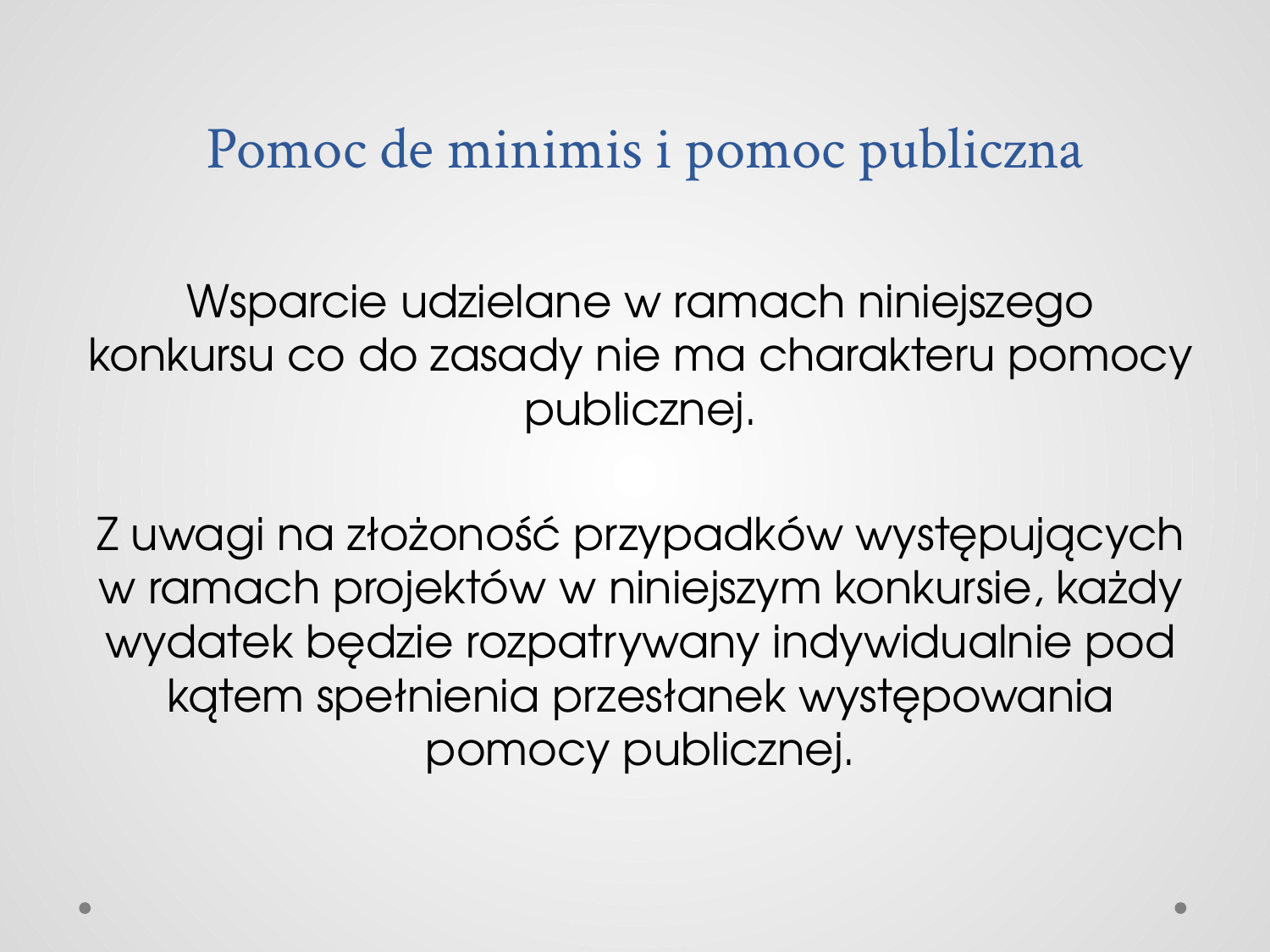

# Pomoc de minimis i pomoc publiczna
Wsparcie udzielane w ramach niniejszego konkursu co do zasady nie ma charakteru pomocy publicznej.

Z uwagi na złożoność przypadków występujących w ramach projektów w niniejszym konkursie, każdy wydatek będzie rozpatrywany indywidualnie pod kątem spełnienia przesłanek występowania pomocy publicznej.